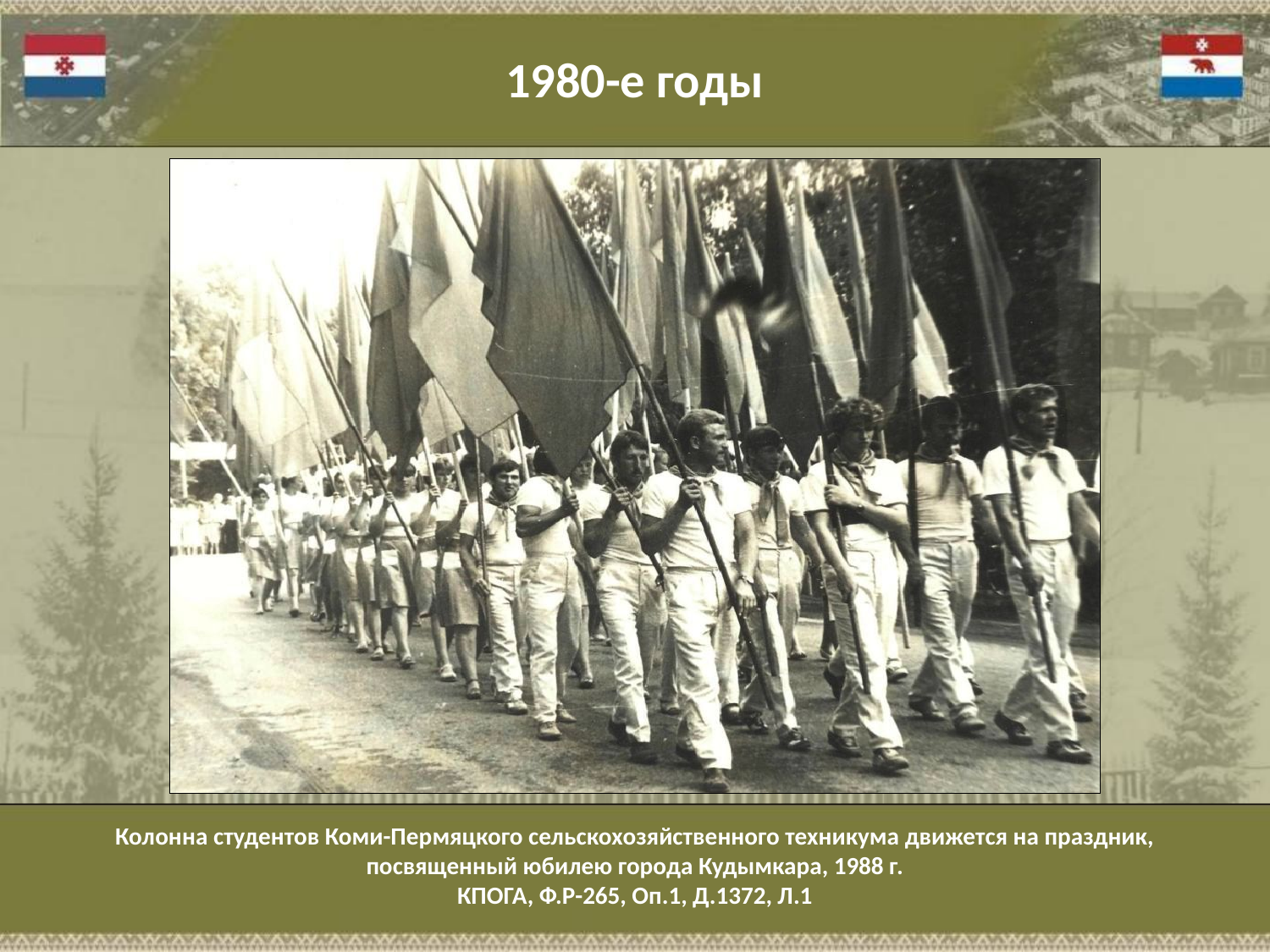

1980-е годы

Колонна студентов Коми-Пермяцкого сельскохозяйственного техникума движется на праздник,
посвященный юбилею города Кудымкара, 1988 г.
КПОГА, Ф.Р-265, Оп.1, Д.1372, Л.1